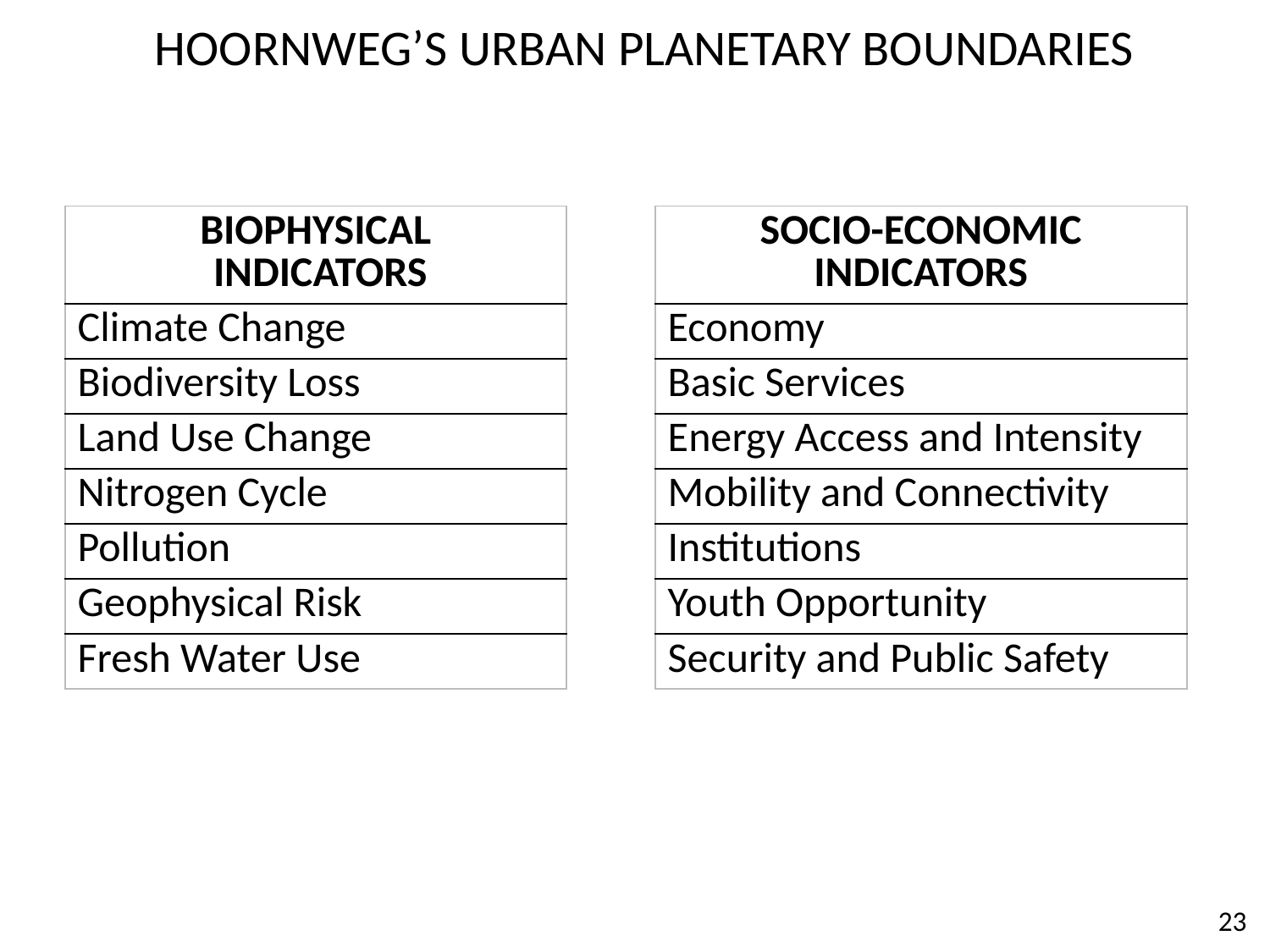

HOORNWEG’S URBAN PLANETARY BOUNDARIES
| BIOPHYSICAL INDICATORS |
| --- |
| Climate Change |
| Biodiversity Loss |
| Land Use Change |
| Nitrogen Cycle |
| Pollution |
| Geophysical Risk |
| Fresh Water Use |
| SOCIO-ECONOMIC INDICATORS |
| --- |
| Economy |
| Basic Services |
| Energy Access and Intensity |
| Mobility and Connectivity |
| Institutions |
| Youth Opportunity |
| Security and Public Safety |
23